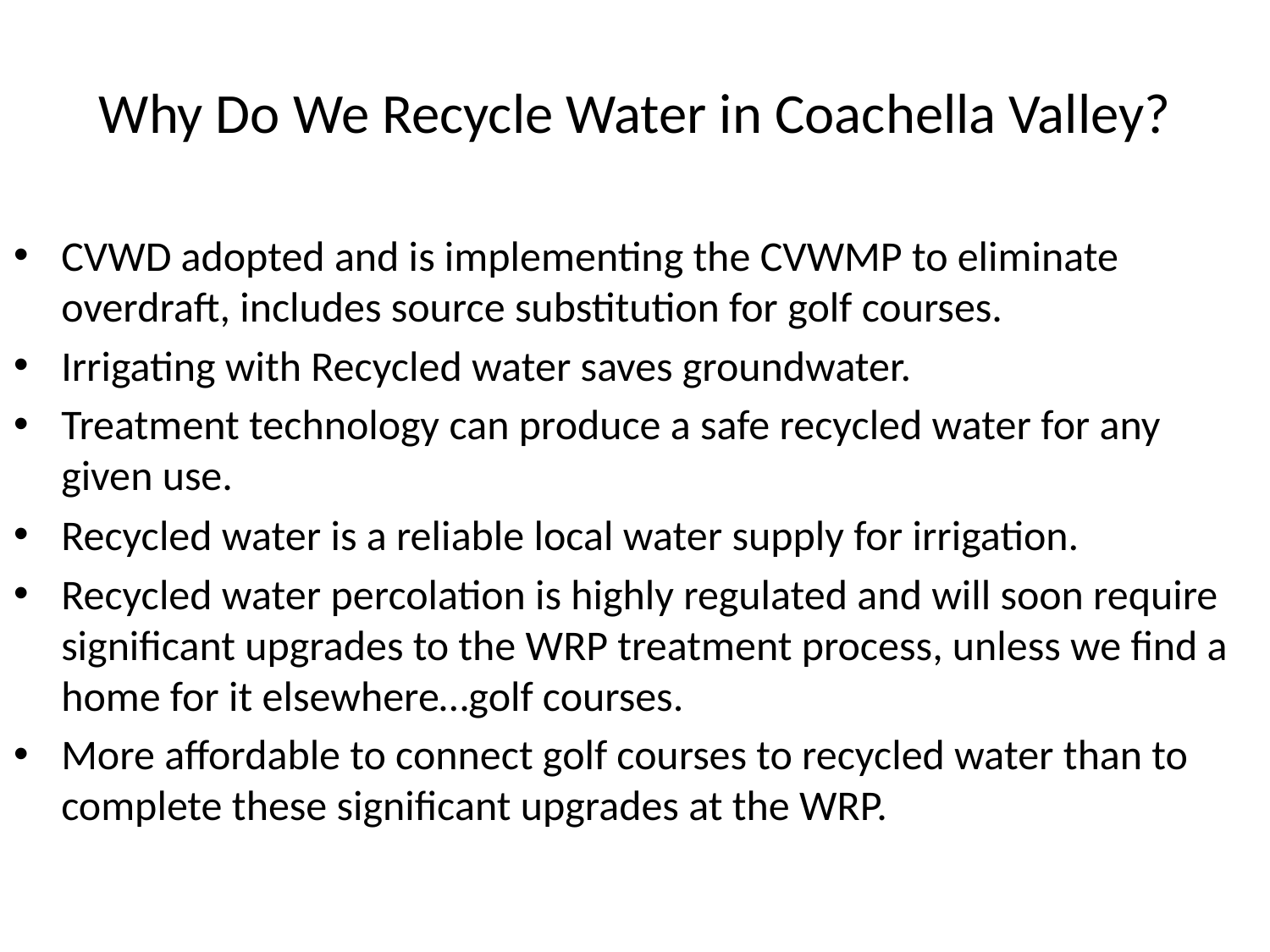

Why Do We Recycle Water in Coachella Valley?
CVWD adopted and is implementing the CVWMP to eliminate overdraft, includes source substitution for golf courses.
Irrigating with Recycled water saves groundwater.
Treatment technology can produce a safe recycled water for any given use.
Recycled water is a reliable local water supply for irrigation.
Recycled water percolation is highly regulated and will soon require significant upgrades to the WRP treatment process, unless we find a home for it elsewhere…golf courses.
More affordable to connect golf courses to recycled water than to complete these significant upgrades at the WRP.